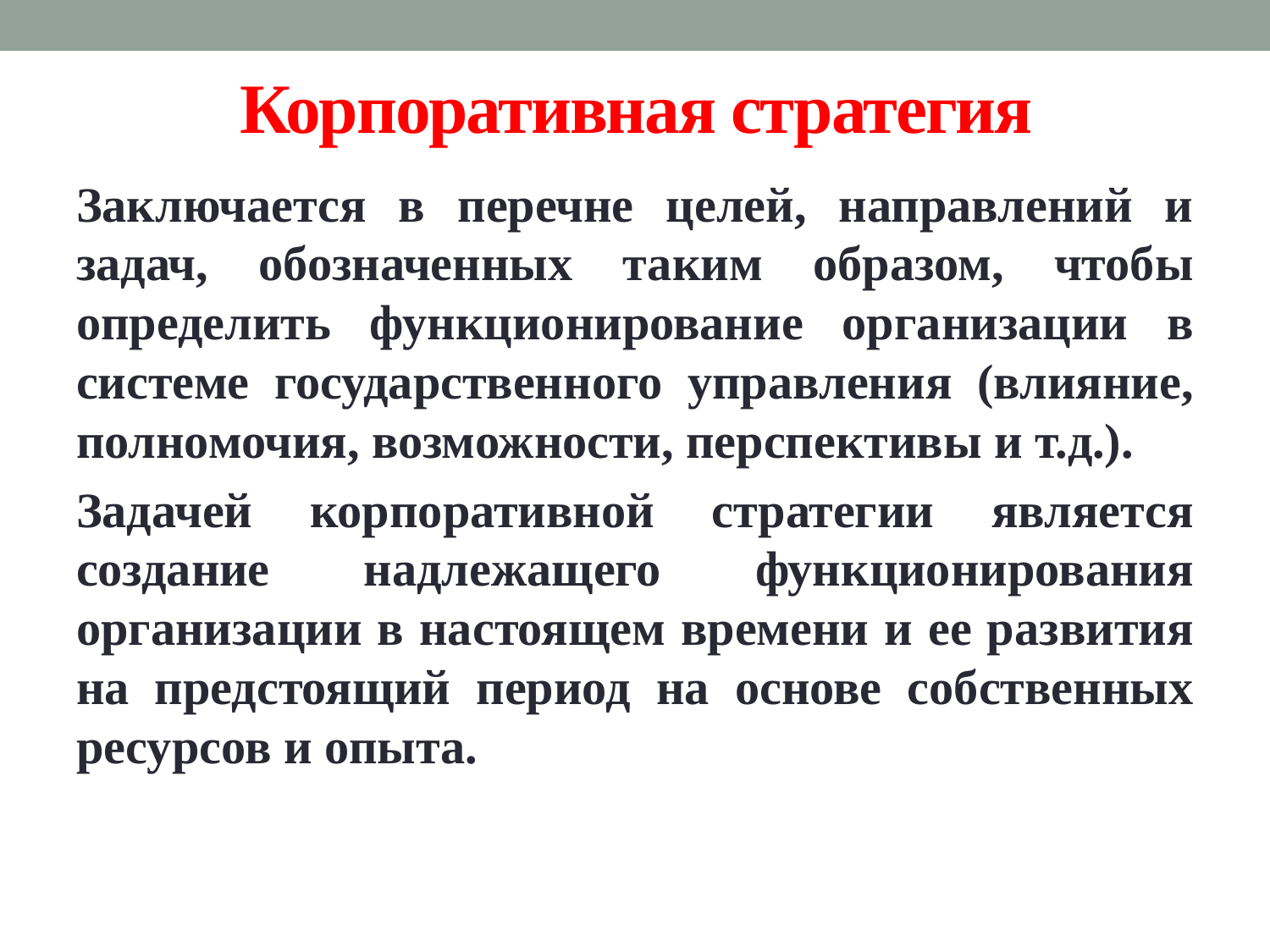

# Корпоративная стратегия
Заключается в перечне целей, направлений и задач, обозначенных таким образом, чтобы определить функционирование организации в системе государственного управления (влияние, полномочия, возможности, перспективы и т.д.).
Задачей корпоративной стратегии является создание надлежащего функционирования организации в настоящем времени и ее развития на предстоящий период на основе собственных ресурсов и опыта.